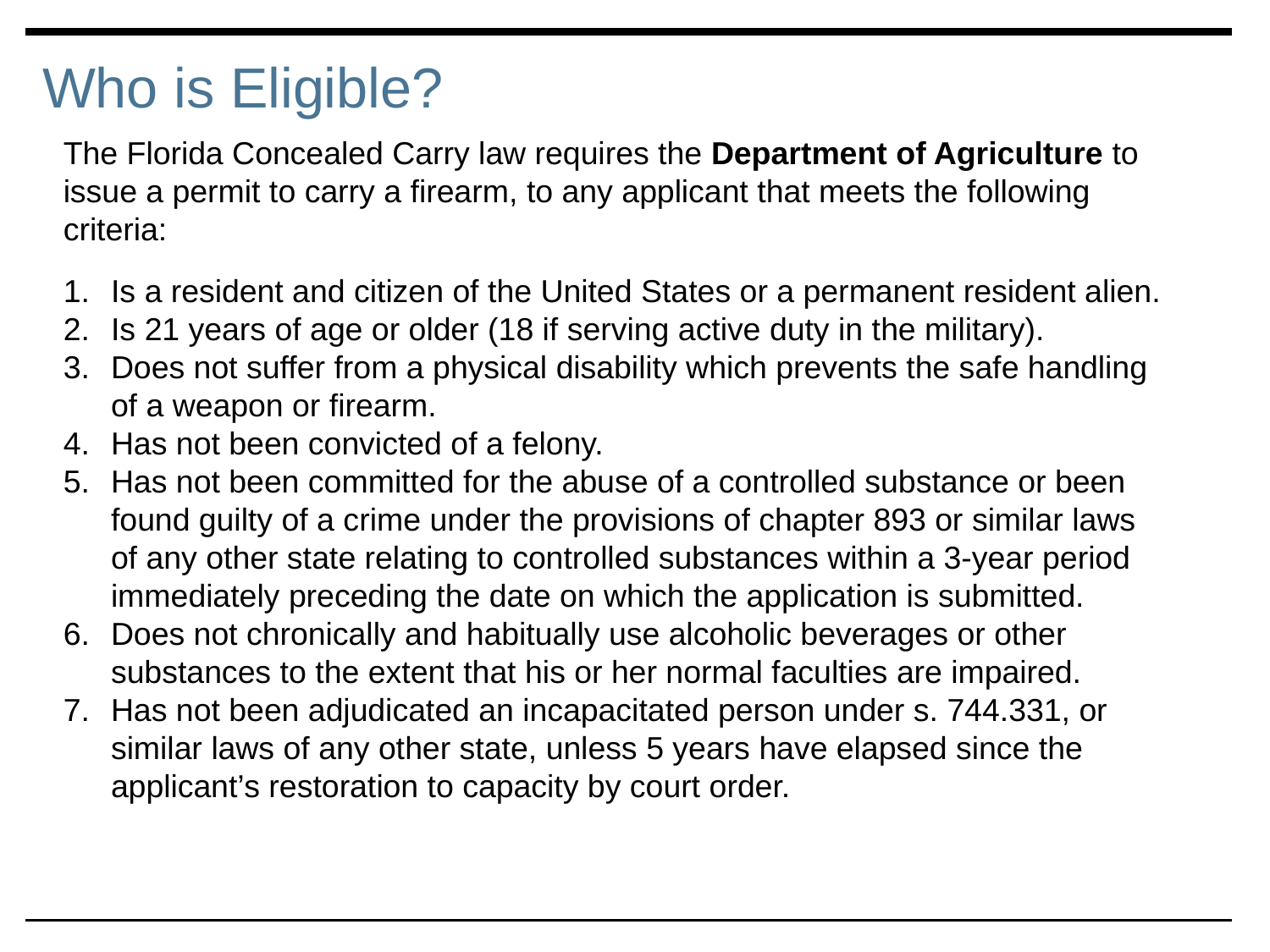

# Who is Eligible?
The Florida Concealed Carry law requires the Department of Agriculture to issue a permit to carry a firearm, to any applicant that meets the following criteria:
Is a resident and citizen of the United States or a permanent resident alien.
Is 21 years of age or older (18 if serving active duty in the military).
Does not suffer from a physical disability which prevents the safe handling of a weapon or firearm.
Has not been convicted of a felony.
Has not been committed for the abuse of a controlled substance or been found guilty of a crime under the provisions of chapter 893 or similar laws of any other state relating to controlled substances within a 3-year period immediately preceding the date on which the application is submitted.
Does not chronically and habitually use alcoholic beverages or other substances to the extent that his or her normal faculties are impaired.
Has not been adjudicated an incapacitated person under s. 744.331, or similar laws of any other state, unless 5 years have elapsed since the applicant’s restoration to capacity by court order.